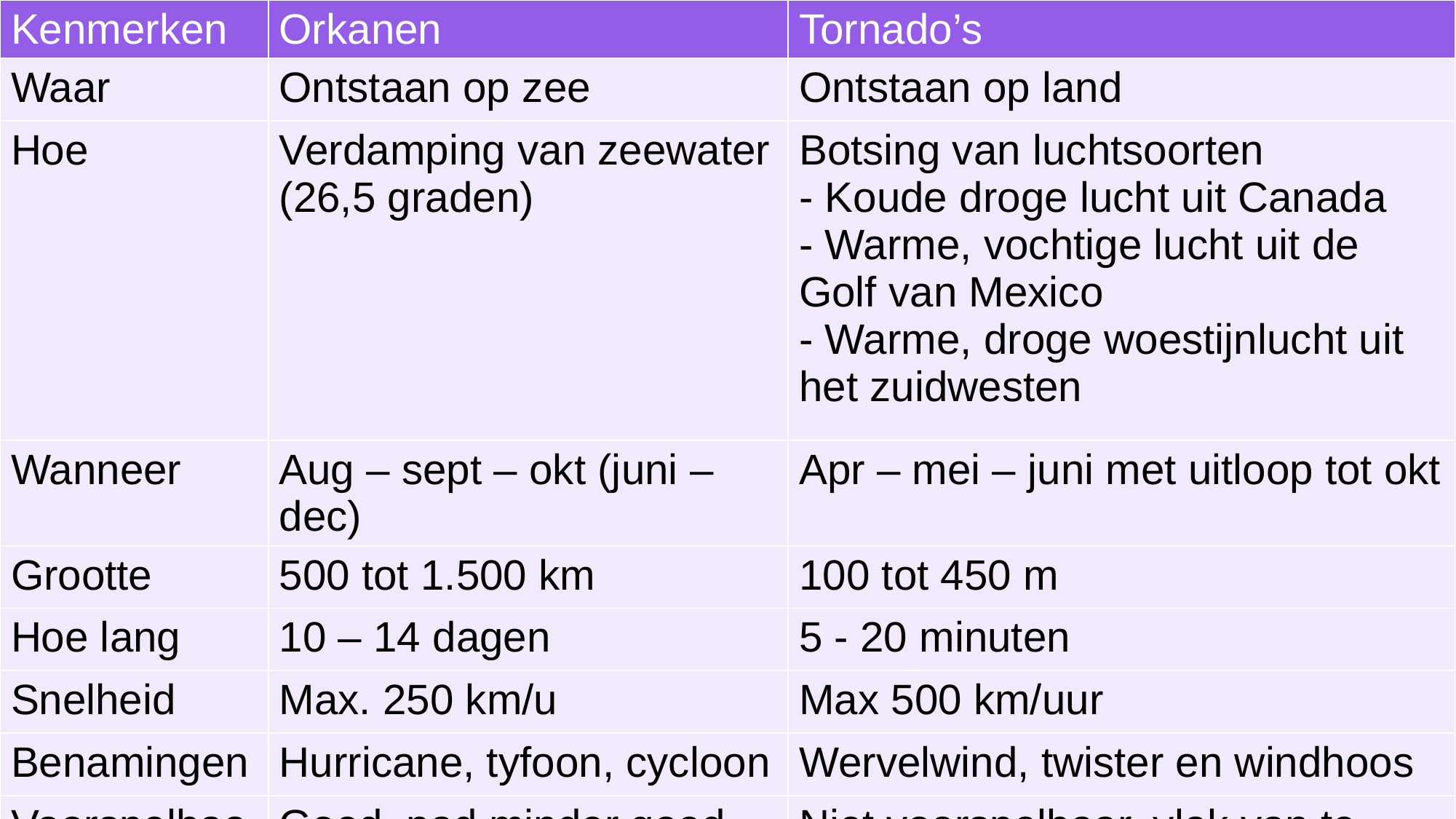

| Kenmerken | Orkanen | Tornado’s |
| --- | --- | --- |
| Waar | Ontstaan op zee | Ontstaan op land |
| Hoe | Verdamping van zeewater (26,5 graden) | Botsing van luchtsoorten - Koude droge lucht uit Canada - Warme, vochtige lucht uit de Golf van Mexico - Warme, droge woestijnlucht uit het zuidwesten |
| Wanneer | Aug – sept – okt (juni – dec) | Apr – mei – juni met uitloop tot okt |
| Grootte | 500 tot 1.500 km | 100 tot 450 m |
| Hoe lang | 10 – 14 dagen | 5 - 20 minuten |
| Snelheid | Max. 250 km/u | Max 500 km/uur |
| Benamingen | Hurricane, tyfoon, cycloon | Wervelwind, twister en windhoos |
| Voorspelbaar | Goed, pad minder goed | Niet voorspelbaar, vlak van te voren |
# Verschillen orkanen en tornado’s